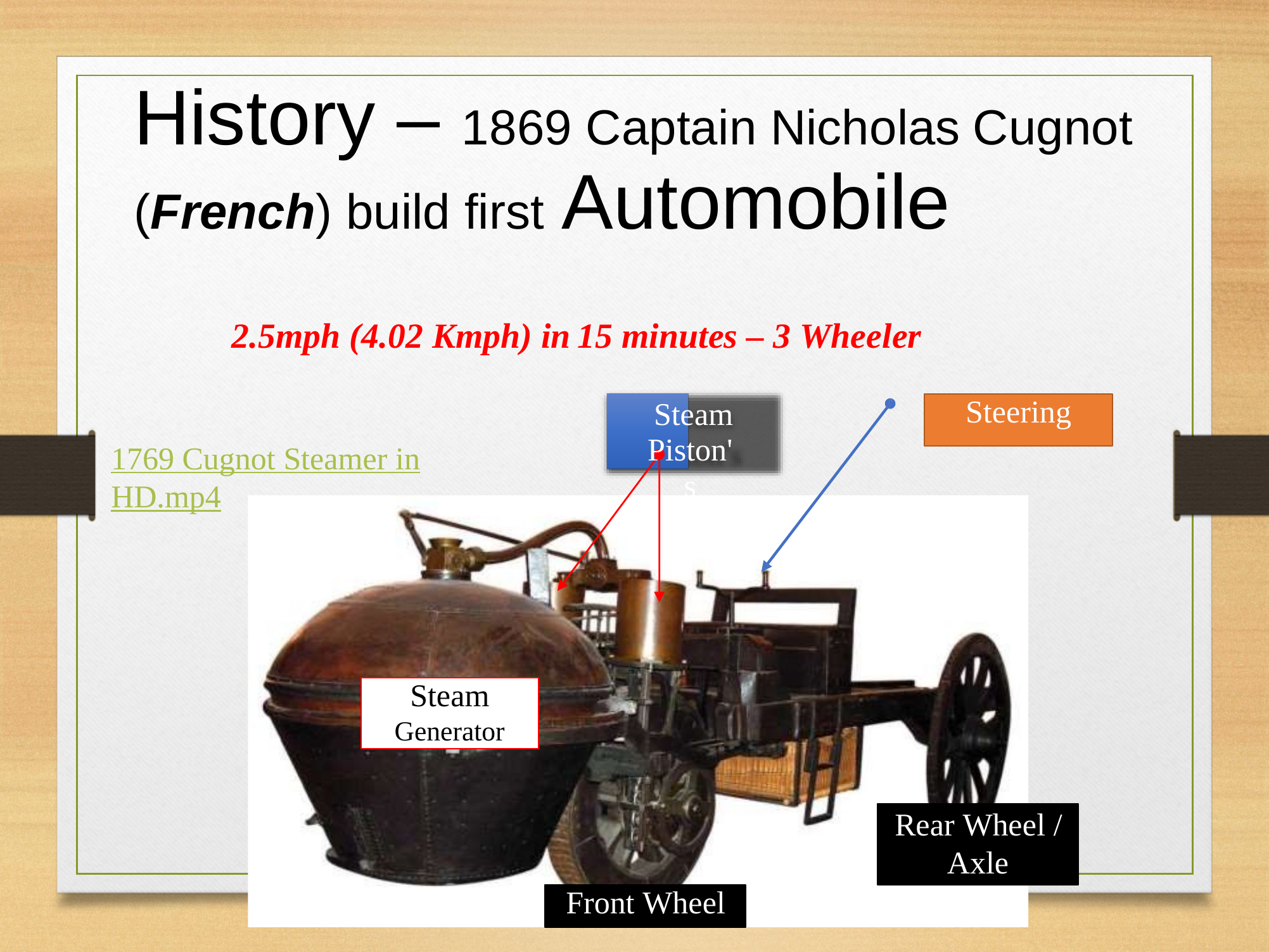

History
– 1869 Captain Nicholas
Cugnot
(French) build first Automobile
2.5mph (4.02 Kmph) in
15 minutes – 3 Wheeler

Steering
Steam
Piston's

1769 Cugnot Steamer in

HD.mp4

Steam
Generator

Rear Wheel / Axle

Front Wheel